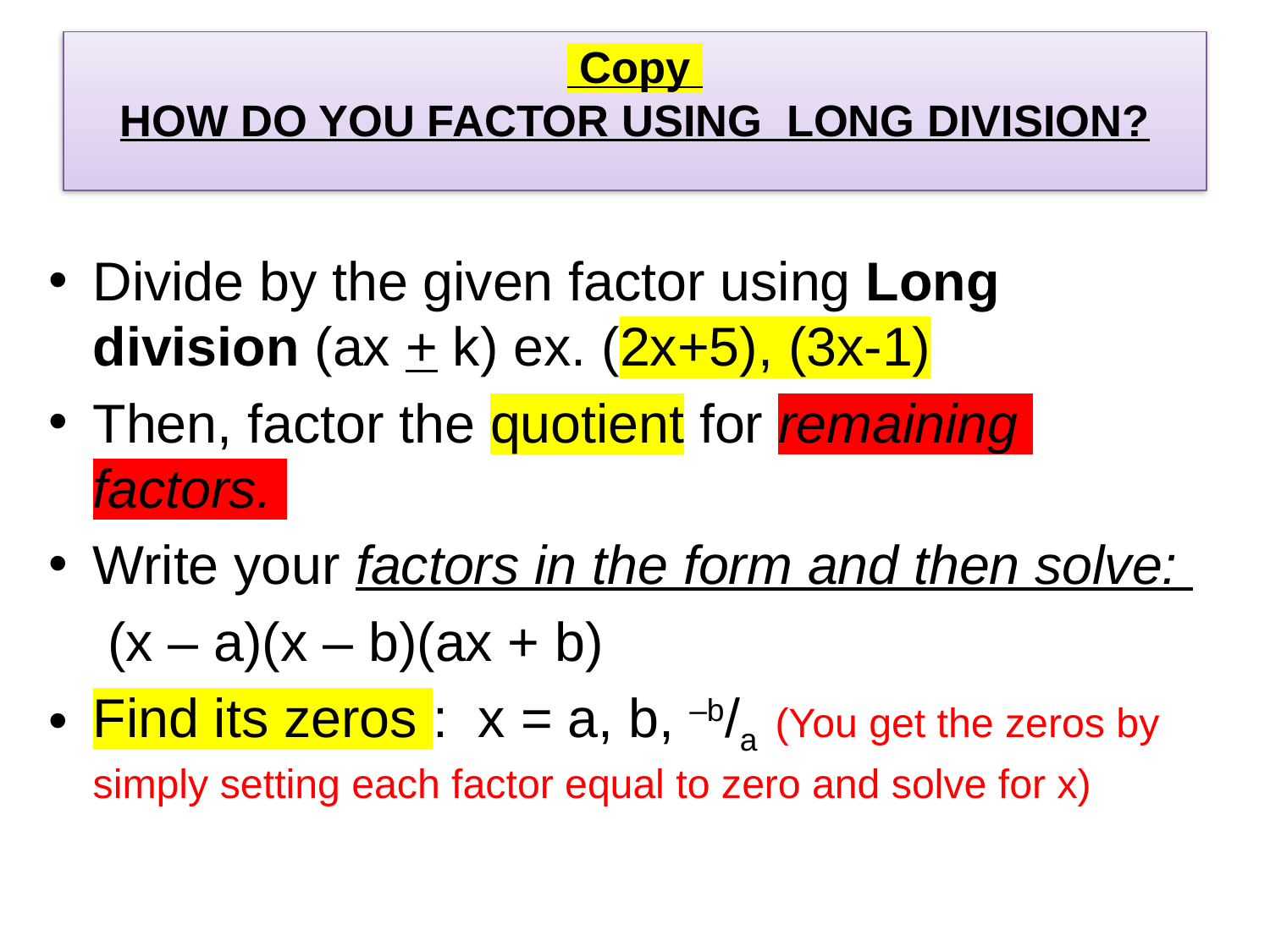

# Copy HOW DO YOU FACTOR USING  LONG DIVISION?
Divide by the given factor using Long division (ax + k) ex. (2x+5), (3x-1)
Then, factor the quotient for remaining  factors.
Write your factors in the form and then solve:
(x – a)(x – b)(ax + b)
Find its zeros :  x = a, b, –b/a  (You get the zeros by simply setting each factor equal to zero and solve for x)